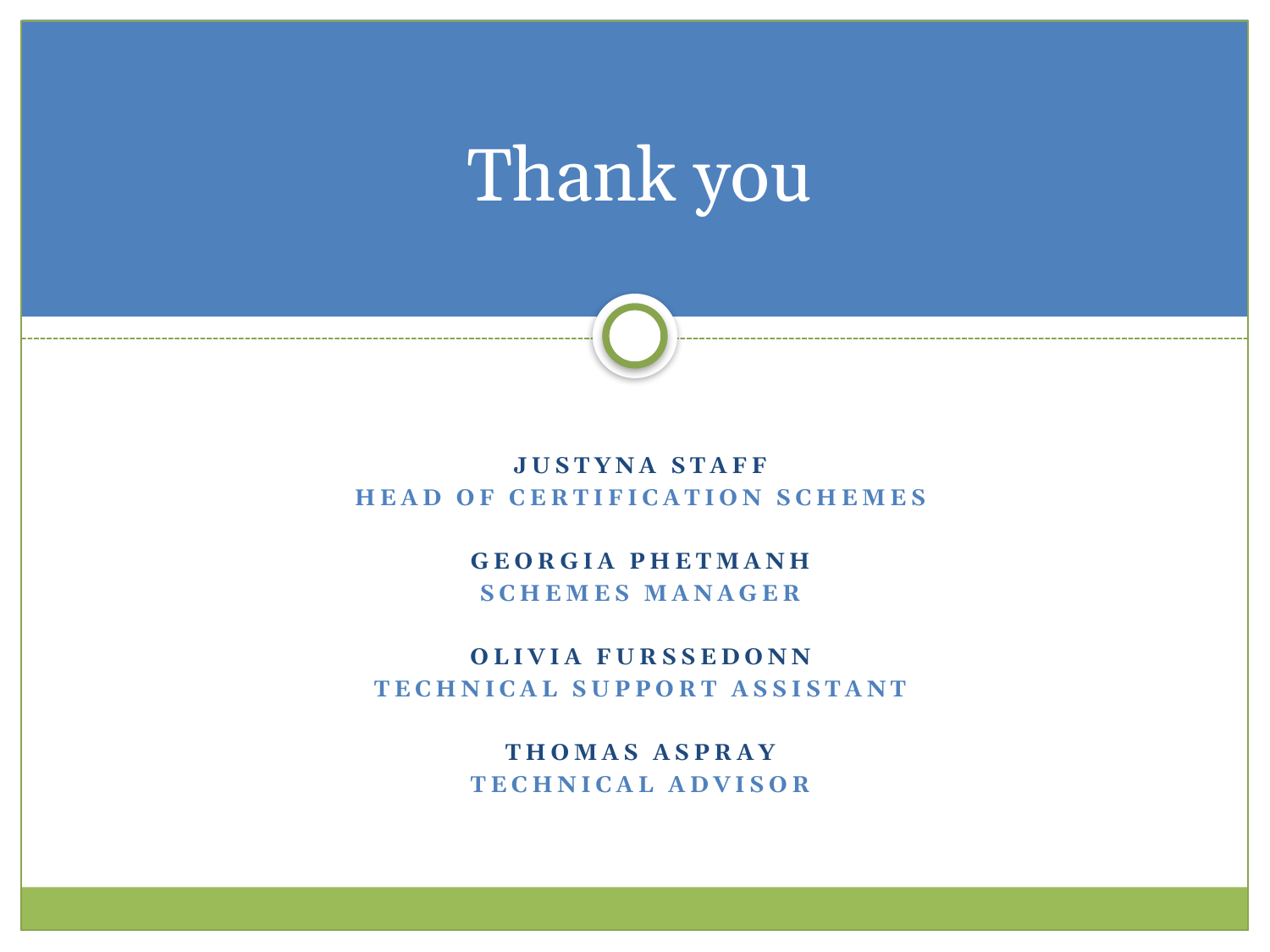

# Thank you
JUSTYNA STAFF
Head of certification schemes

GEORGIA PHETMANH
SCHEMES MANAGER

Olivia FurssedonN
Technical support assistant

Thomas aspray
TECHNICAL advisor